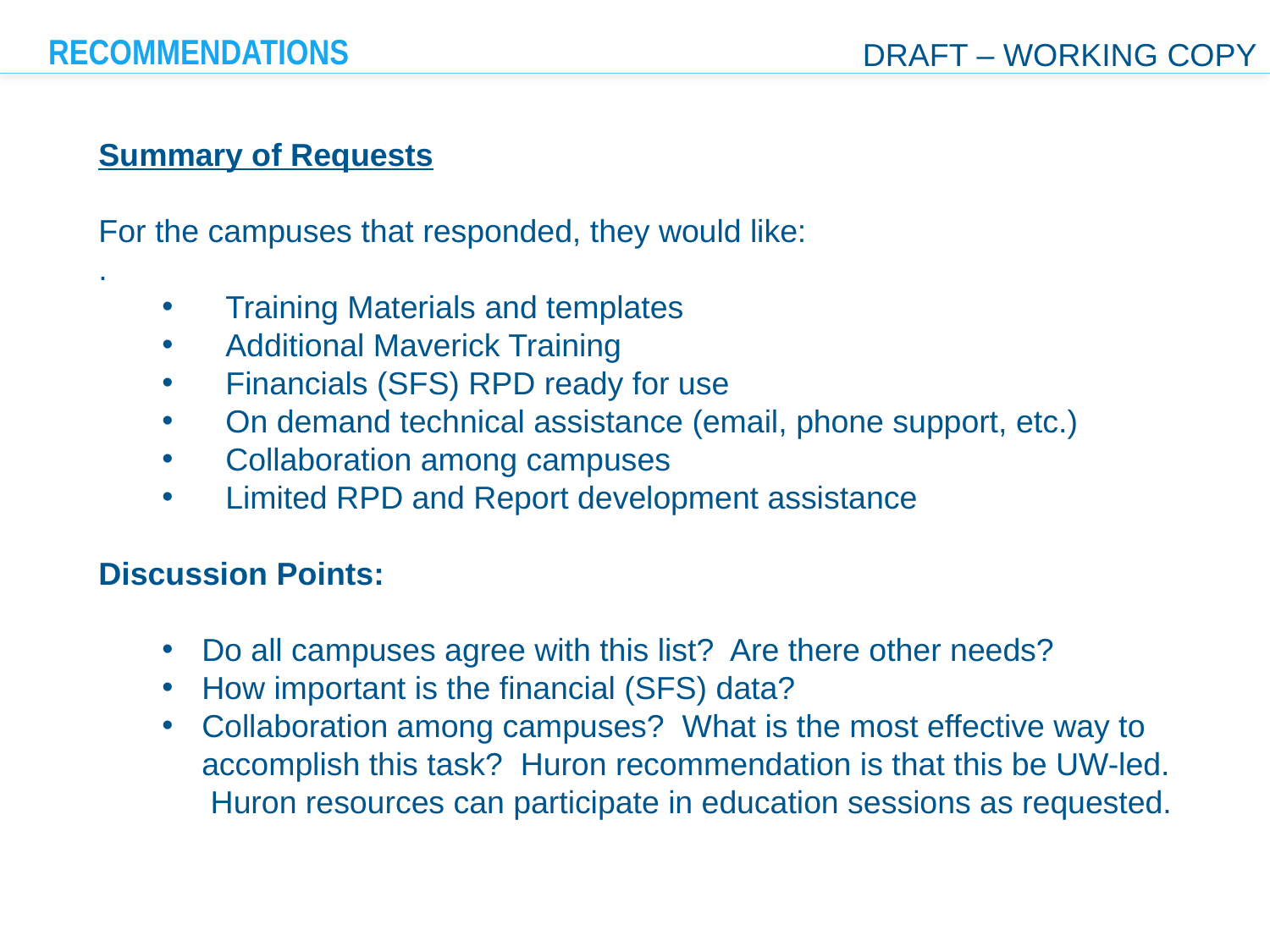

# recommendations
DRAFT – WORKING COPY

Summary of Requests

For the campuses that responded, they would like:
.
Training Materials and templates
Additional Maverick Training
Financials (SFS) RPD ready for use
On demand technical assistance (email, phone support, etc.)
Collaboration among campuses
Limited RPD and Report development assistance

Discussion Points:

Do all campuses agree with this list?  Are there other needs?
How important is the financial (SFS) data?
Collaboration among campuses?  What is the most effective way to accomplish this task?  Huron recommendation is that this be UW-led.  Huron resources can participate in education sessions as requested.